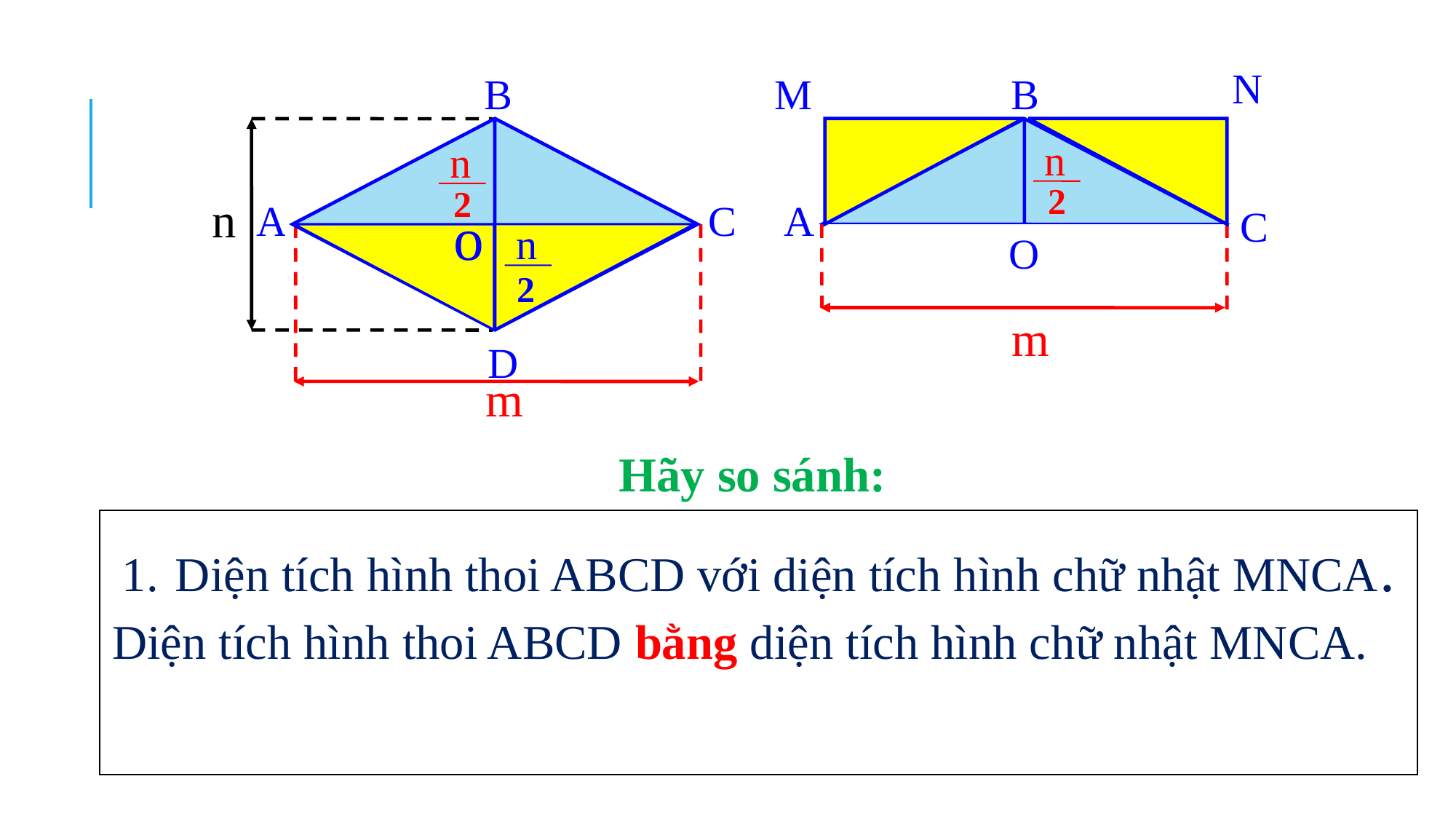

N
B
B

O
n

C
A
A
C
O

m
D
m
M
n

2
n

2
o
n
2

Hãy so sánh:

 Diện tích hình thoi ABCD với diện tích hình chữ nhật MNCA.
Diện tích hình thoi ABCD bằng diện tích hình chữ nhật MNCA.